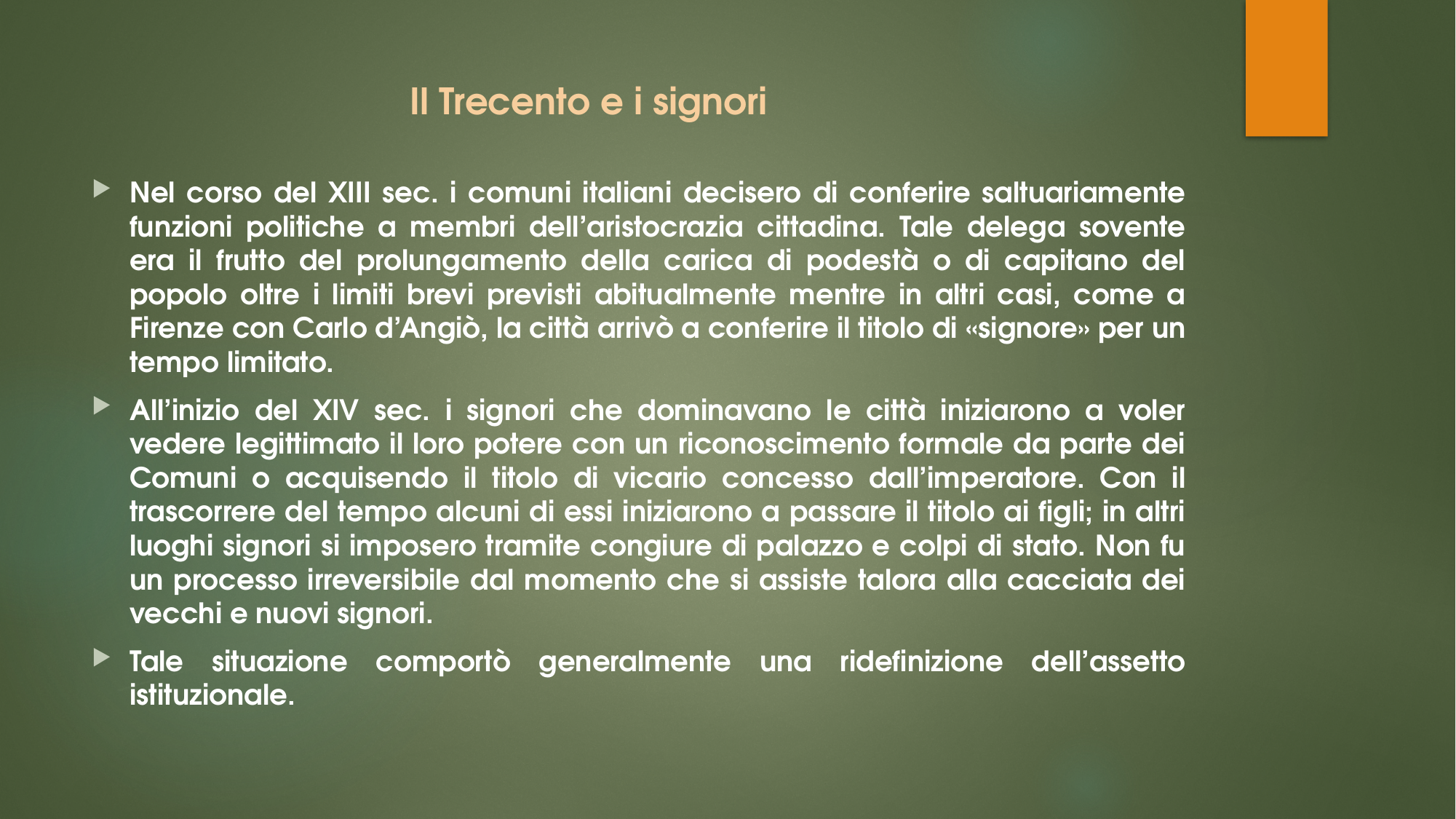

# Il Trecento e i signori
Nel corso del XIII sec. i comuni italiani decisero di conferire saltuariamente funzioni politiche a membri dell’aristocrazia cittadina. Tale delega sovente era il frutto del prolungamento della carica di podestà o di capitano del popolo oltre i limiti brevi previsti abitualmente mentre in altri casi, come a Firenze con Carlo d’Angiò, la città arrivò a conferire il titolo di «signore» per un tempo limitato.
All’inizio del XIV sec. i signori che dominavano le città iniziarono a voler vedere legittimato il loro potere con un riconoscimento formale da parte dei Comuni o acquisendo il titolo di vicario concesso dall’imperatore. Con il trascorrere del tempo alcuni di essi iniziarono a passare il titolo ai figli; in altri luoghi signori si imposero tramite congiure di palazzo e colpi di stato. Non fu un processo irreversibile dal momento che si assiste talora alla cacciata dei vecchi e nuovi signori.
Tale situazione comportò generalmente una ridefinizione dell’assetto istituzionale.